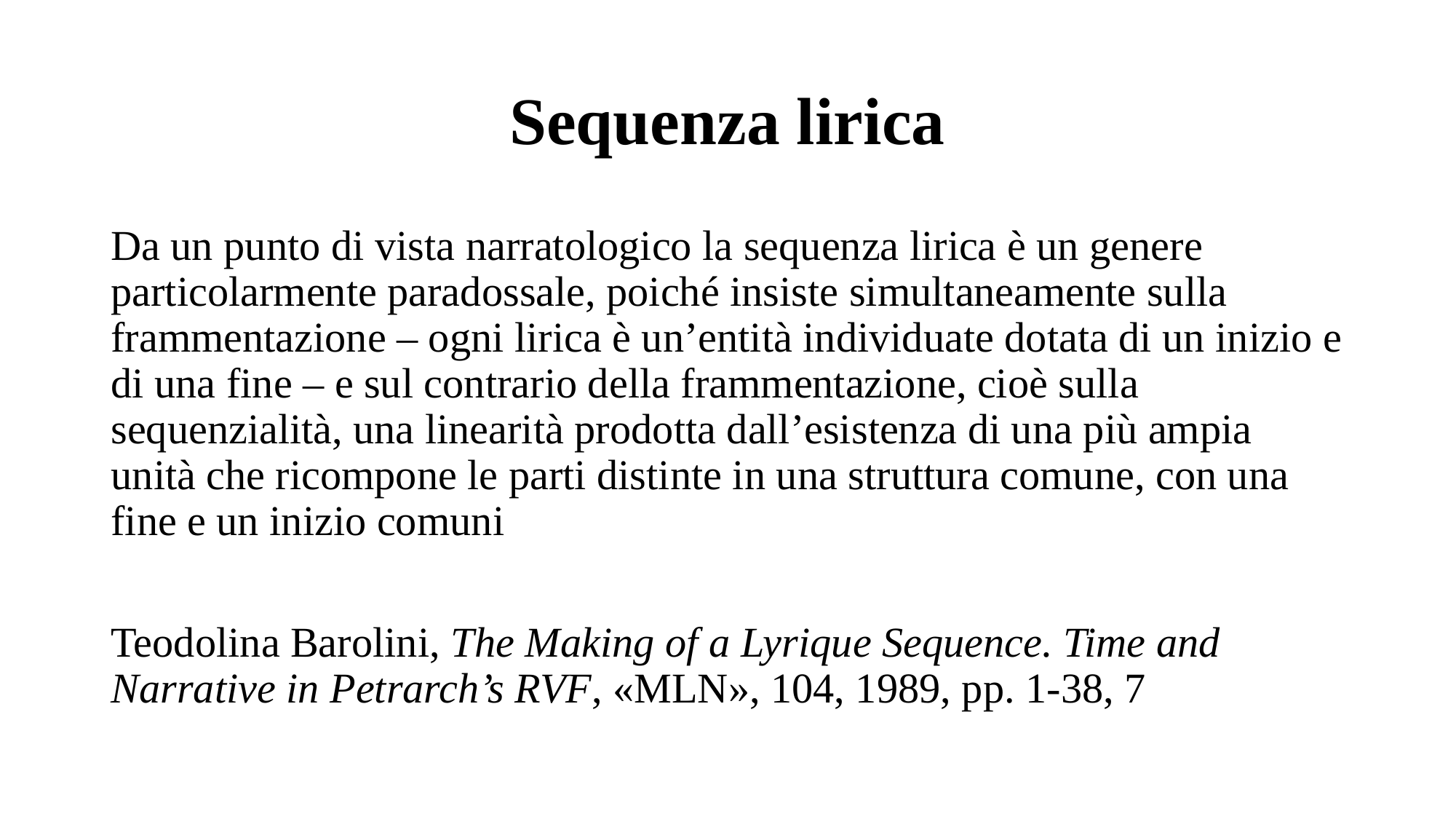

# Sequenza lirica
Da un punto di vista narratologico la sequenza lirica è un genere particolarmente paradossale, poiché insiste simultaneamente sulla frammentazione – ogni lirica è un’entità individuate dotata di un inizio e di una fine – e sul contrario della frammentazione, cioè sulla sequenzialità, una linearità prodotta dall’esistenza di una più ampia unità che ricompone le parti distinte in una struttura comune, con una fine e un inizio comuni

Teodolina Barolini, The Making of a Lyrique Sequence. Time and Narrative in Petrarch’s RVF, «MLN», 104, 1989, pp. 1-38, 7